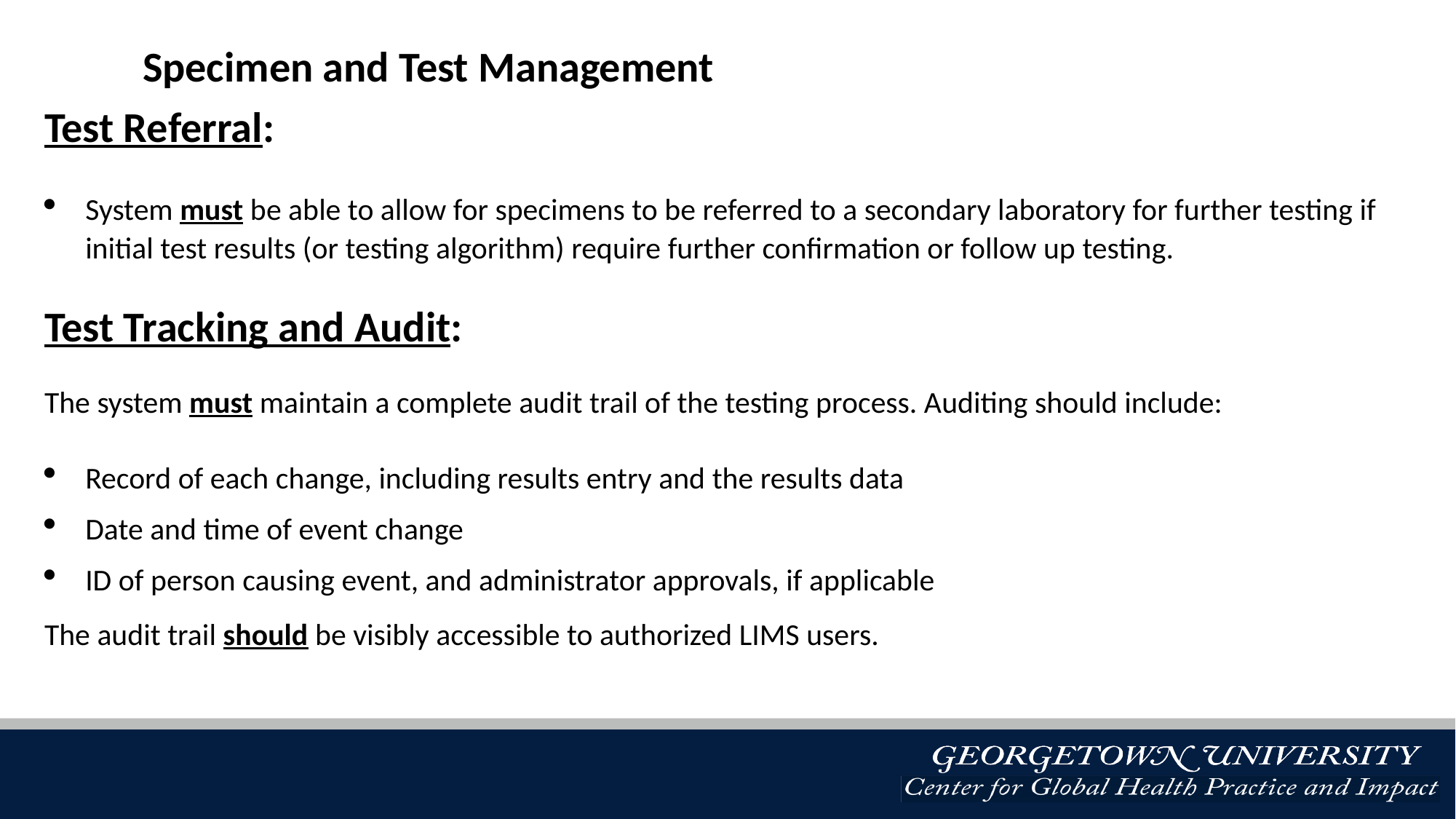

Specimen and Test Management
Test Referral:
System must be able to allow for specimens to be referred to a secondary laboratory for further testing if initial test results (or testing algorithm) require further confirmation or follow up testing.
Test Tracking and Audit:
The system must maintain a complete audit trail of the testing process. Auditing should include:
Record of each change, including results entry and the results data
Date and time of event change
ID of person causing event, and administrator approvals, if applicable
The audit trail should be visibly accessible to authorized LIMS users.